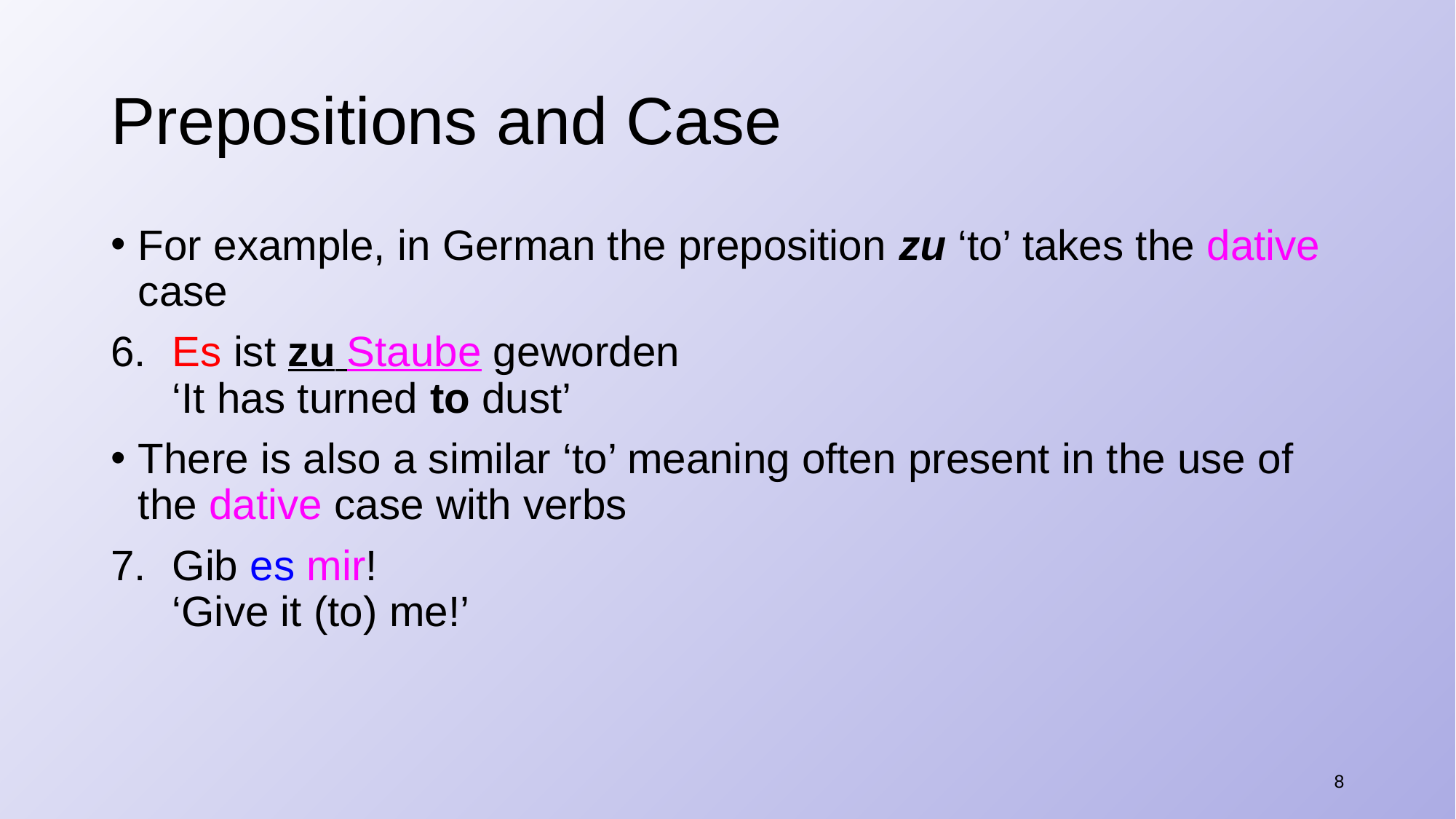

# Prepositions and Case
For example, in German the preposition zu ‘to’ takes the dative case
​Es ist zu Staube geworden
‘It has turned to dust’
There is also a similar ‘to’ meaning often present in the use of the dative case with verbs
Gib es mir!
‘Give it (to) me!’
8